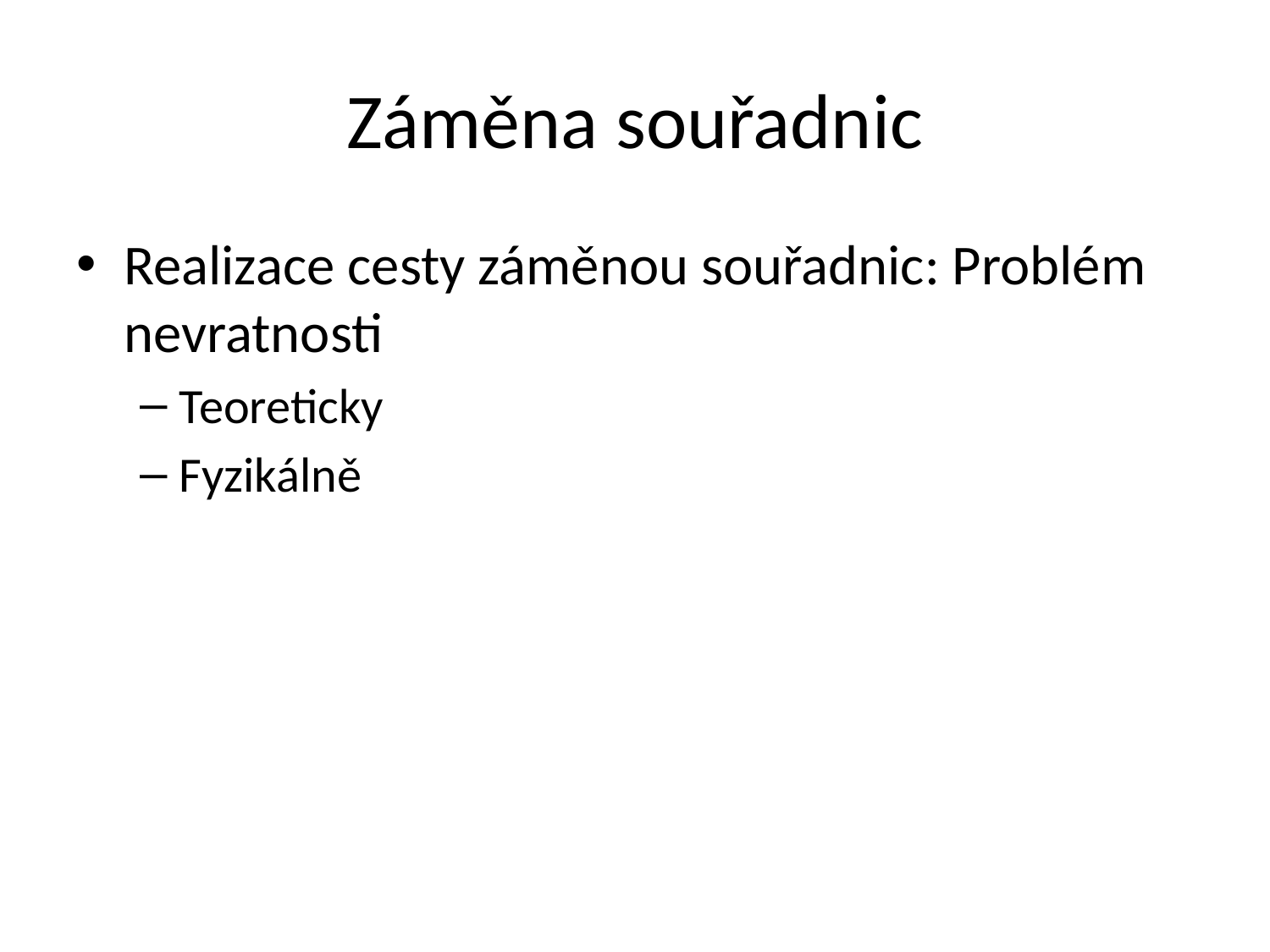

# Záměna souřadnic
Realizace cesty záměnou souřadnic: Problém nevratnosti
Teoreticky
Fyzikálně